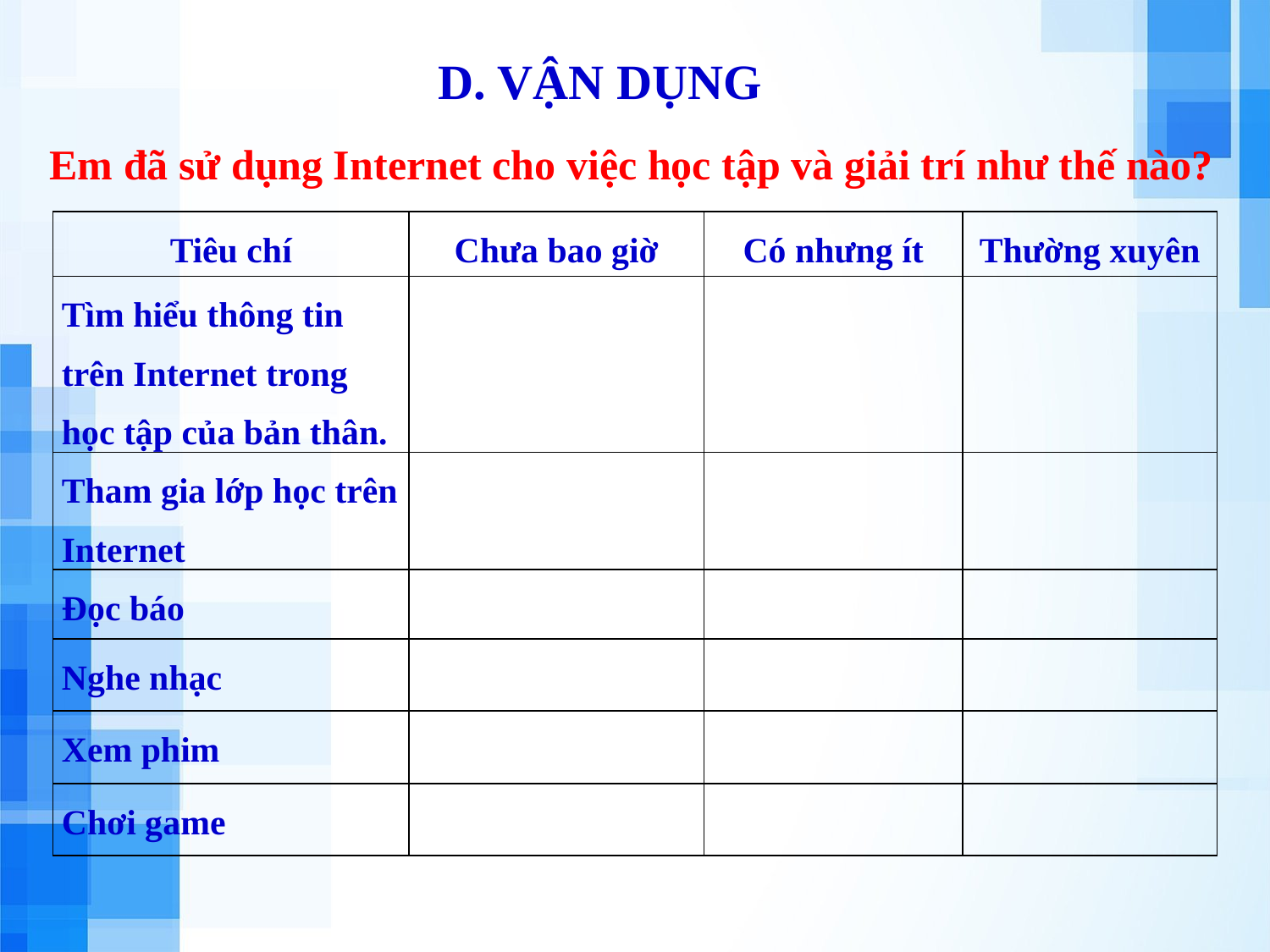

D. VẬN DỤNG
Em đã sử dụng Internet cho việc học tập và giải trí như thế nào?
| Tiêu chí | Chưa bao giờ | Có nhưng ít | Thường xuyên |
| --- | --- | --- | --- |
| Tìm hiểu thông tin trên Internet trong học tập của bản thân. |  |  |  |
| Tham gia lớp học trên Internet |  |  |  |
| Đọc báo |  |  |  |
| Nghe nhạc |  |  |  |
| Xem phim |  |  |  |
| Chơi game |  |  |  |